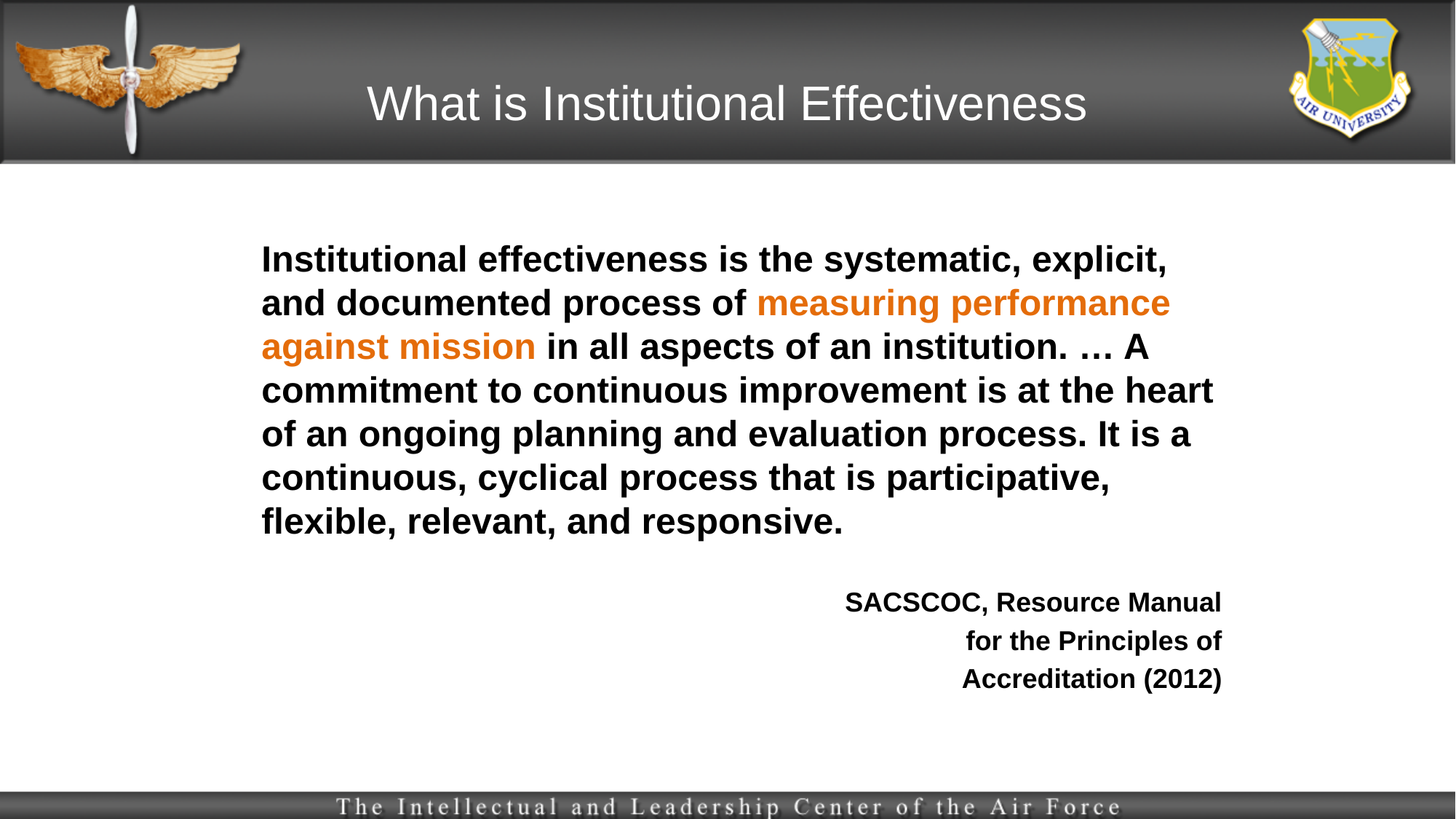

# What is Institutional Effectiveness
Institutional effectiveness is the systematic, explicit, and documented process of measuring performance against mission in all aspects of an institution. … A commitment to continuous improvement is at the heart of an ongoing planning and evaluation process. It is a continuous, cyclical process that is participative, flexible, relevant, and responsive.

SACSCOC, Resource Manual
for the Principles of
Accreditation (2012)